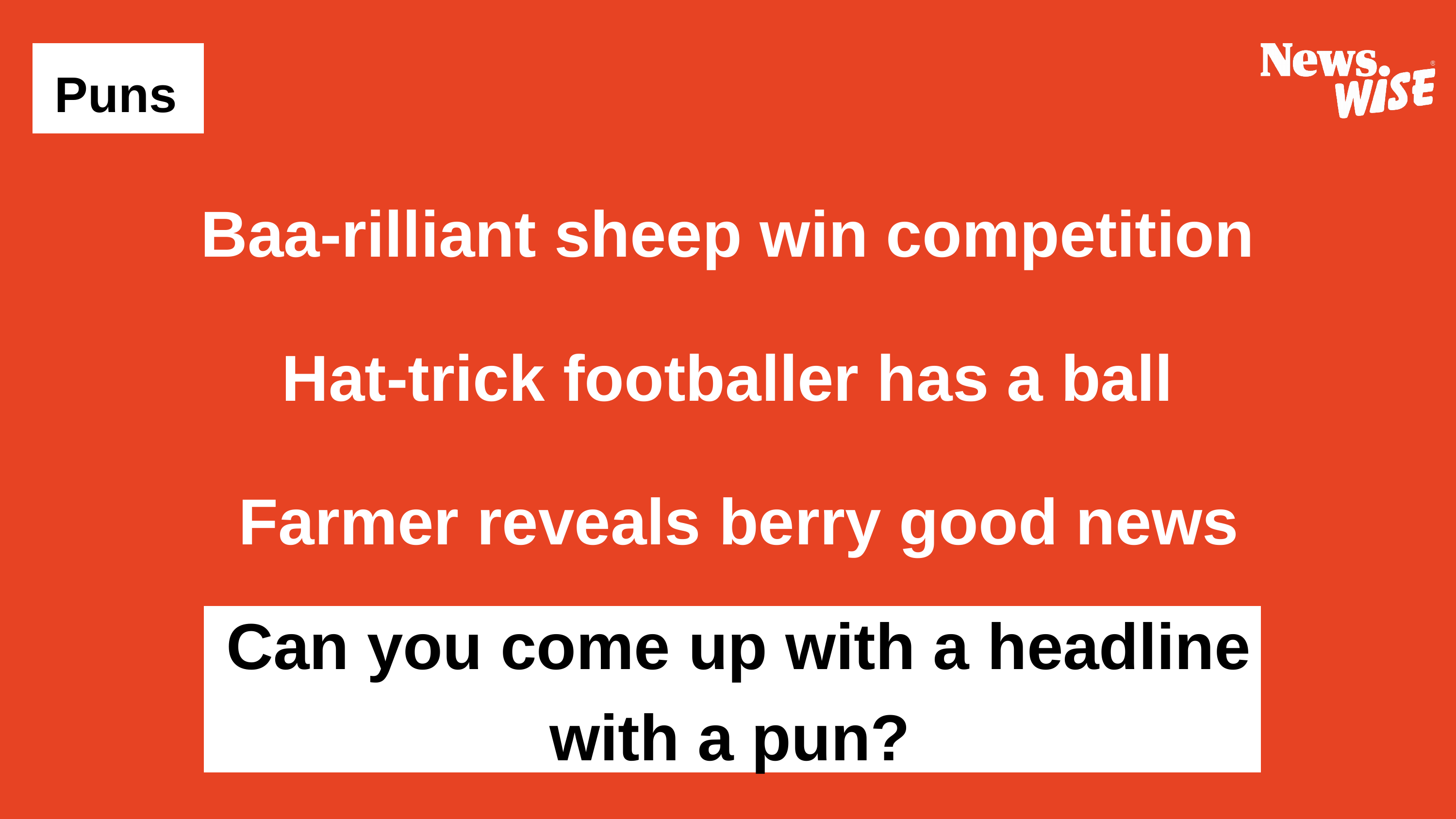

Puns
Baa-rilliant sheep win competition
Hat-trick footballer has a ball
Farmer reveals berry good news
Can you come up with a headline with a pun?